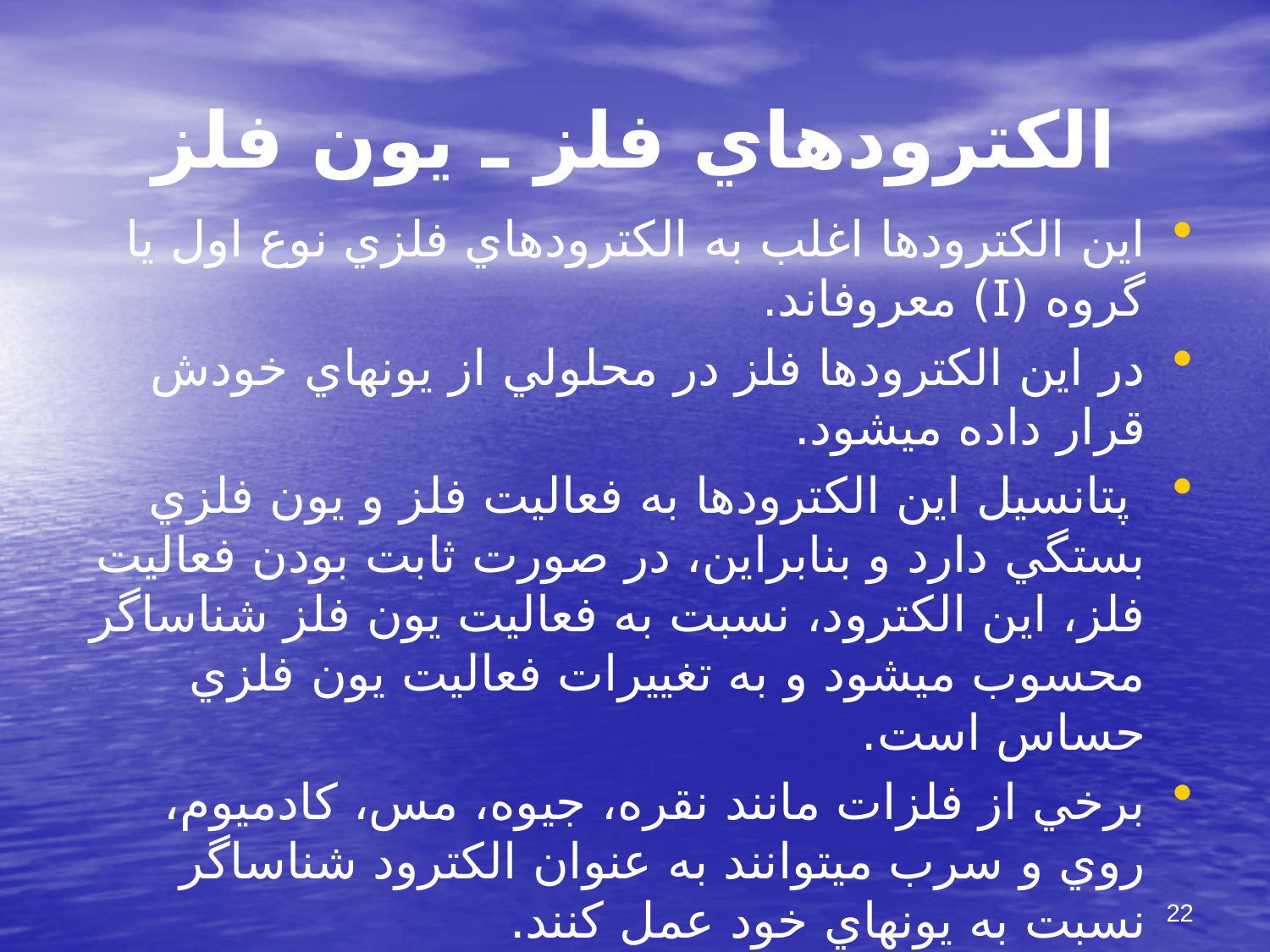

# الكترودهاي فلز ـ يون فلز
اين الكترودها اغلب به الكترودهاي فلزي نوع اول يا گروه (I) معروف‏اند.
در اين الكترودها فلز در محلولي از يونهاي خودش قرار داده مي‏شود.
 پتانسيل اين الكترودها به فعاليت فلز و يون فلزي بستگي دارد و بنابراين، در صورت ثابت بودن فعاليت فلز، اين الكترود، نسبت به فعاليت يون فلز شناساگر محسوب مي‏شود و به تغييرات فعاليت يون فلزي حساس است.
برخي از فلزات مانند نقره، جيوه، مس، كادميوم، روي و سرب مي‏توانند به عنوان الكترود شناساگر نسبت به يونهاي خود عمل كنند.
22